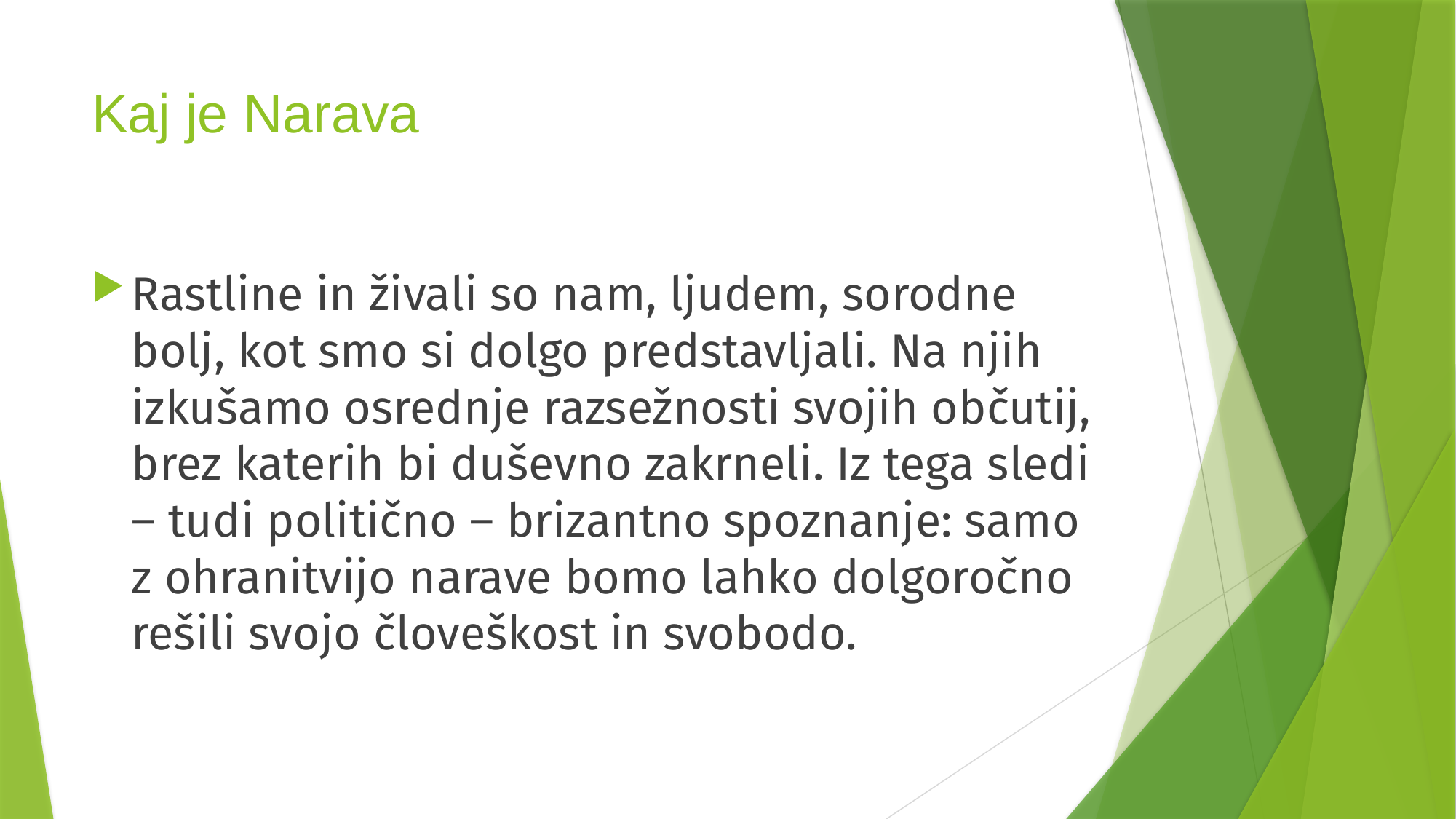

# Kaj je Narava
Rastline in živali so nam, ljudem, sorodne bolj, kot smo si dolgo predstavljali. Na njih izkušamo osrednje razsežnosti svojih občutij, brez katerih bi duševno zakrneli. Iz tega sledi – tudi politično – brizantno spoznanje: samo z ohranitvijo narave bomo lahko dolgoročno rešili svojo človeškost in svobodo.